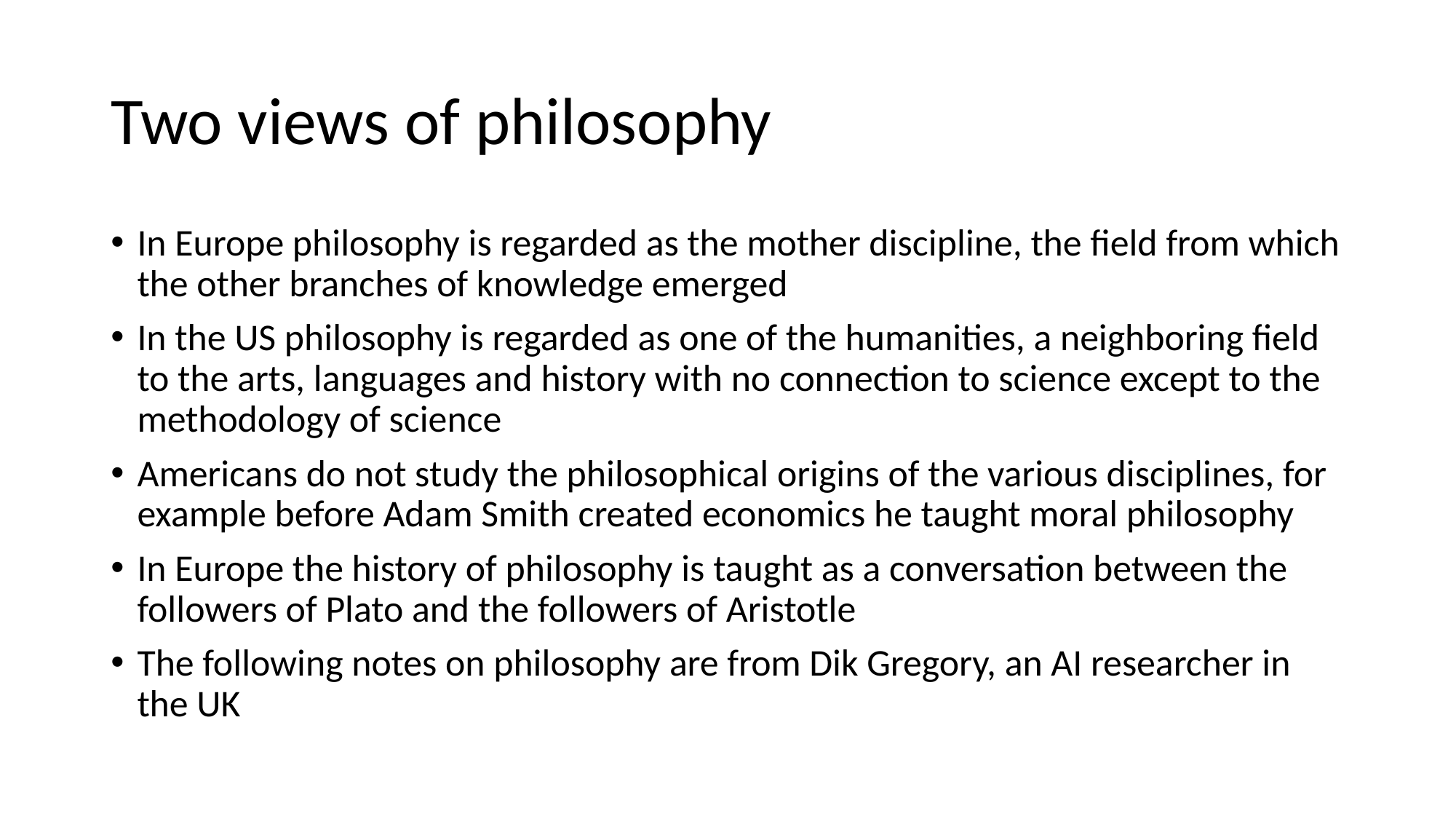

# Two views of philosophy
In Europe philosophy is regarded as the mother discipline, the field from which the other branches of knowledge emerged
In the US philosophy is regarded as one of the humanities, a neighboring field to the arts, languages and history with no connection to science except to the methodology of science
Americans do not study the philosophical origins of the various disciplines, for example before Adam Smith created economics he taught moral philosophy
In Europe the history of philosophy is taught as a conversation between the followers of Plato and the followers of Aristotle
The following notes on philosophy are from Dik Gregory, an AI researcher in the UK